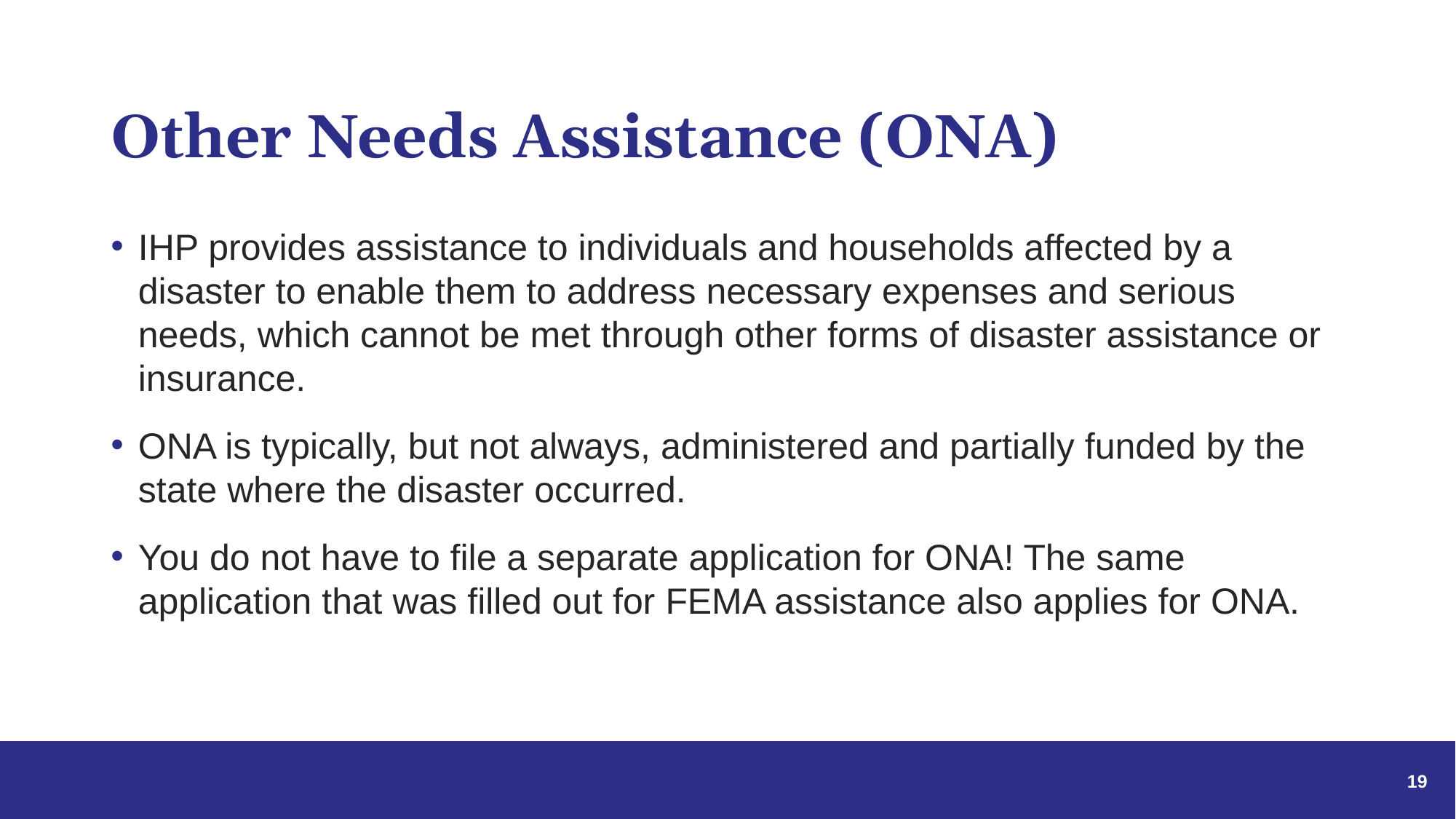

# Other Needs Assistance (ONA)
IHP provides assistance to individuals and households affected by a
disaster to enable them to address necessary expenses and serious needs, which cannot be met through other forms of disaster assistance or insurance.
ONA is typically, but not always, administered and partially funded by the state where the disaster occurred.
You do not have to file a separate application for ONA! The same application that was filled out for FEMA assistance also applies for ONA.
19